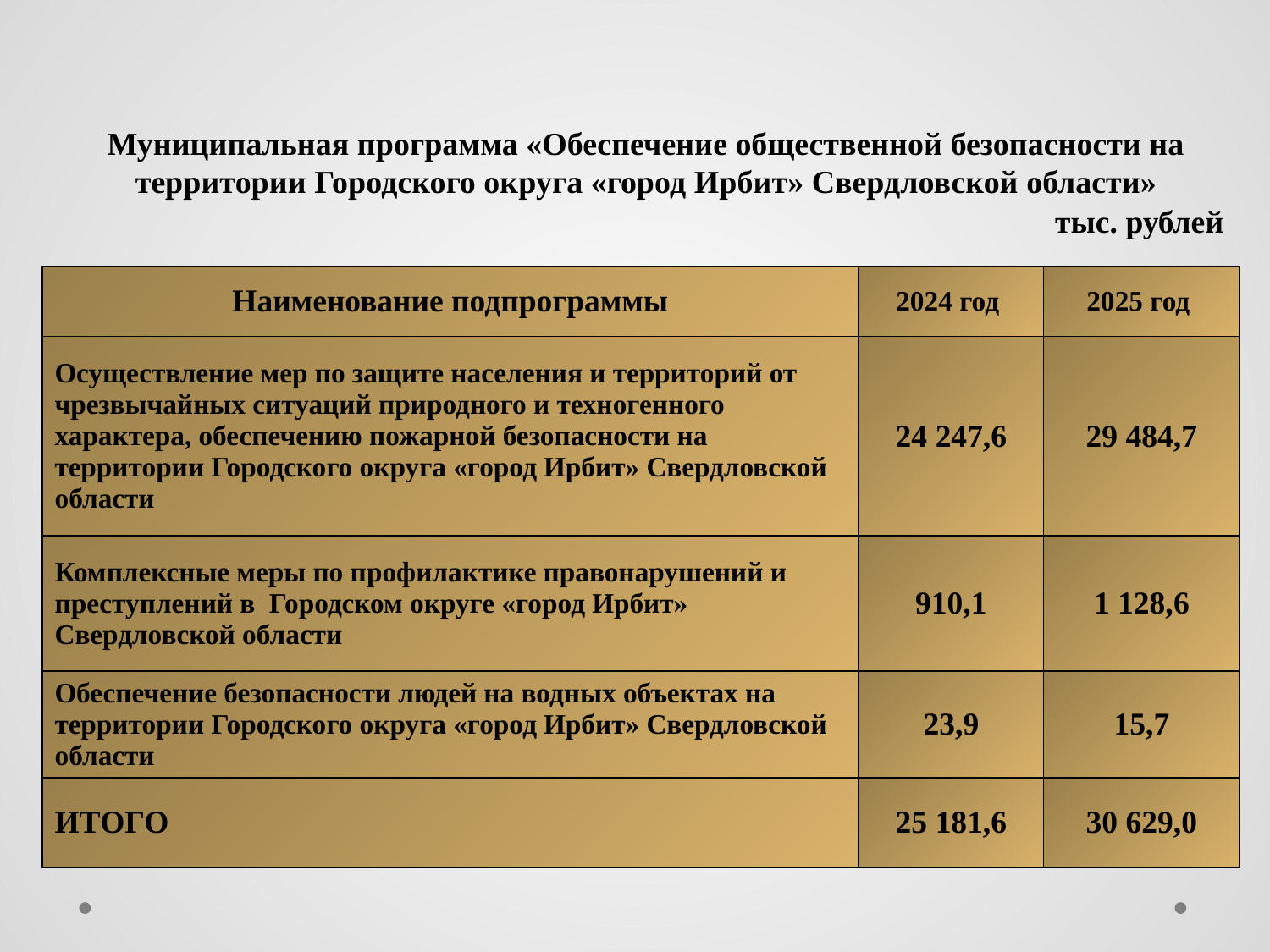

# Муниципальная программа «Обеспечение общественной безопасности на территории Городского округа «город Ирбит» Свердловской области»
тыс. рублей
| Наименование подпрограммы | 2024 год | 2025 год |
| --- | --- | --- |
| Осуществление мер по защите населения и территорий от чрезвычайных ситуаций природного и техногенного характера, обеспечению пожарной безопасности на территории Городского округа «город Ирбит» Свердловской области | 24 247,6 | 29 484,7 |
| Комплексные меры по профилактике правонарушений и преступлений в Городском округе «город Ирбит» Свердловской области | 910,1 | 1 128,6 |
| Обеспечение безопасности людей на водных объектах на территории Городского округа «город Ирбит» Свердловской области | 23,9 | 15,7 |
| ИТОГО | 25 181,6 | 30 629,0 |